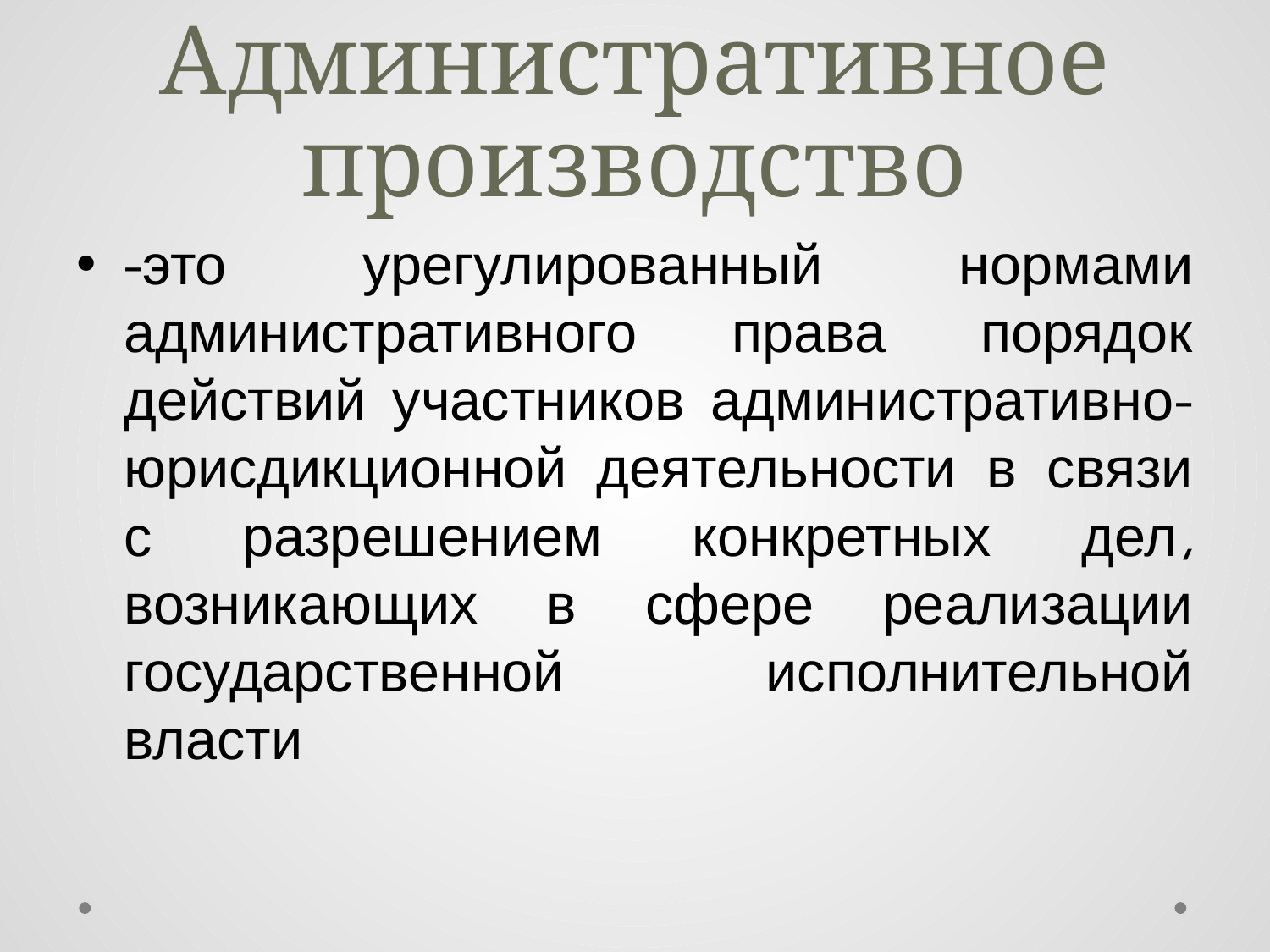

# Административное производство
-это урегулированный нормами административного права порядок действий участников административно-юрисдикционной деятельности в связи с разрешением конкретных дел, возникающих в сфере реализации государственной исполнительной власти